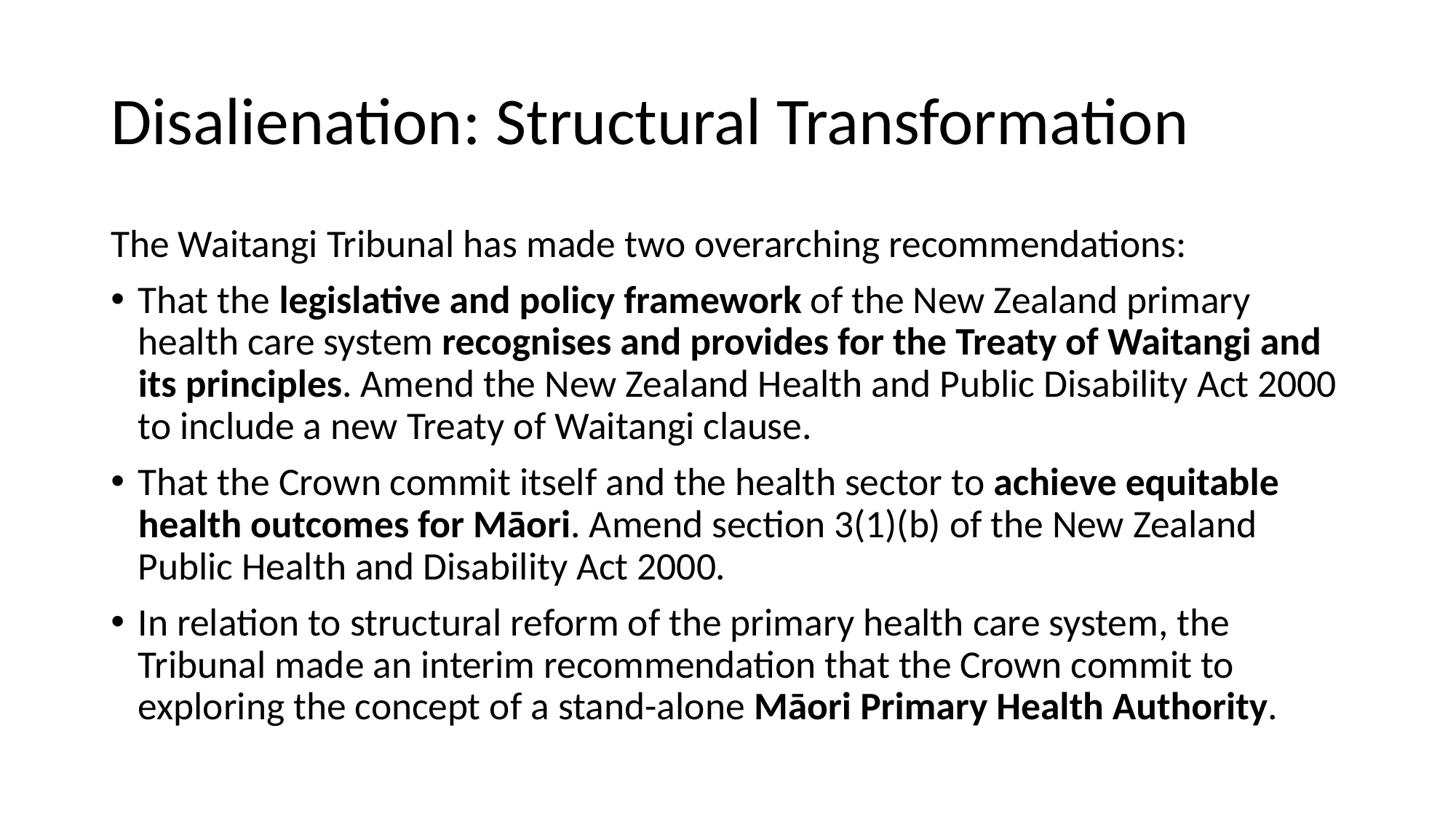

# Disalienation: Structural Transformation
The Waitangi Tribunal has made two overarching recommendations:
That the legislative and policy framework of the New Zealand primary health care system recognises and provides for the Treaty of Waitangi and its principles. Amend the New Zealand Health and Public Disability Act 2000 to include a new Treaty of Waitangi clause.
That the Crown commit itself and the health sector to achieve equitable health outcomes for Māori. Amend section 3(1)(b) of the New Zealand Public Health and Disability Act 2000.
In relation to structural reform of the primary health care system, the Tribunal made an interim recommendation that the Crown commit to exploring the concept of a stand-alone Māori Primary Health Authority.